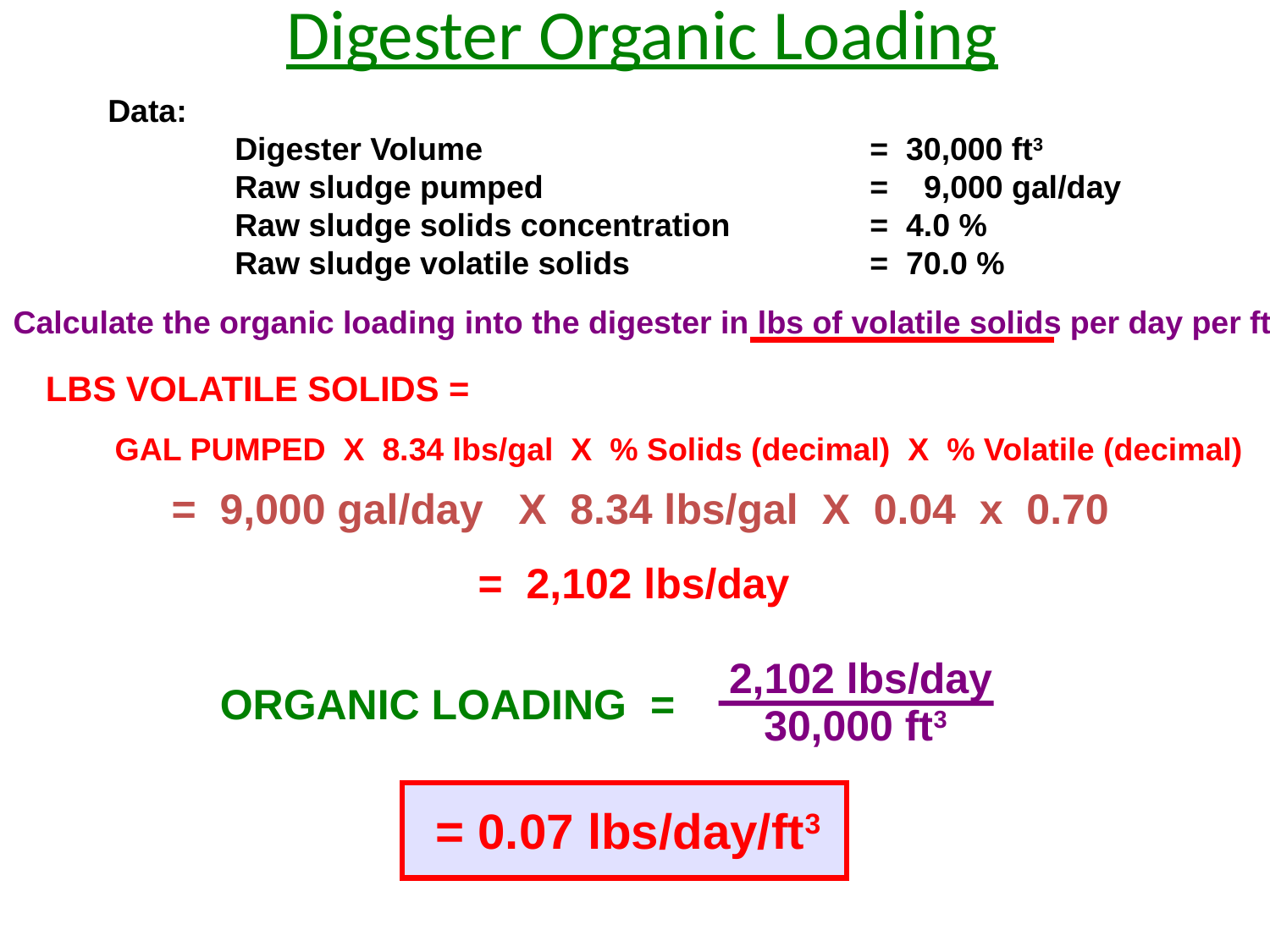

Digester Organic Loading
Data:
	Digester Volume				=  30,000 ft3
	Raw sludge pumped			=    9,000 gal/day
	Raw sludge solids concentration		=  4.0 %
	Raw sludge volatile solids		=  70.0 %
Calculate the organic loading into the digester in lbs of volatile solids per day per ft3.
LBS VOLATILE SOLIDS =
GAL PUMPED  X  8.34 lbs/gal  X  % Solids (decimal)  X  % Volatile (decimal)
=  9,000 gal/day   X  8.34 lbs/gal  X  0.04  x  0.70
=  2,102 lbs/day
2,102 lbs/day
ORGANIC LOADING  =
30,000 ft3

= 0.07 lbs/day/ft3